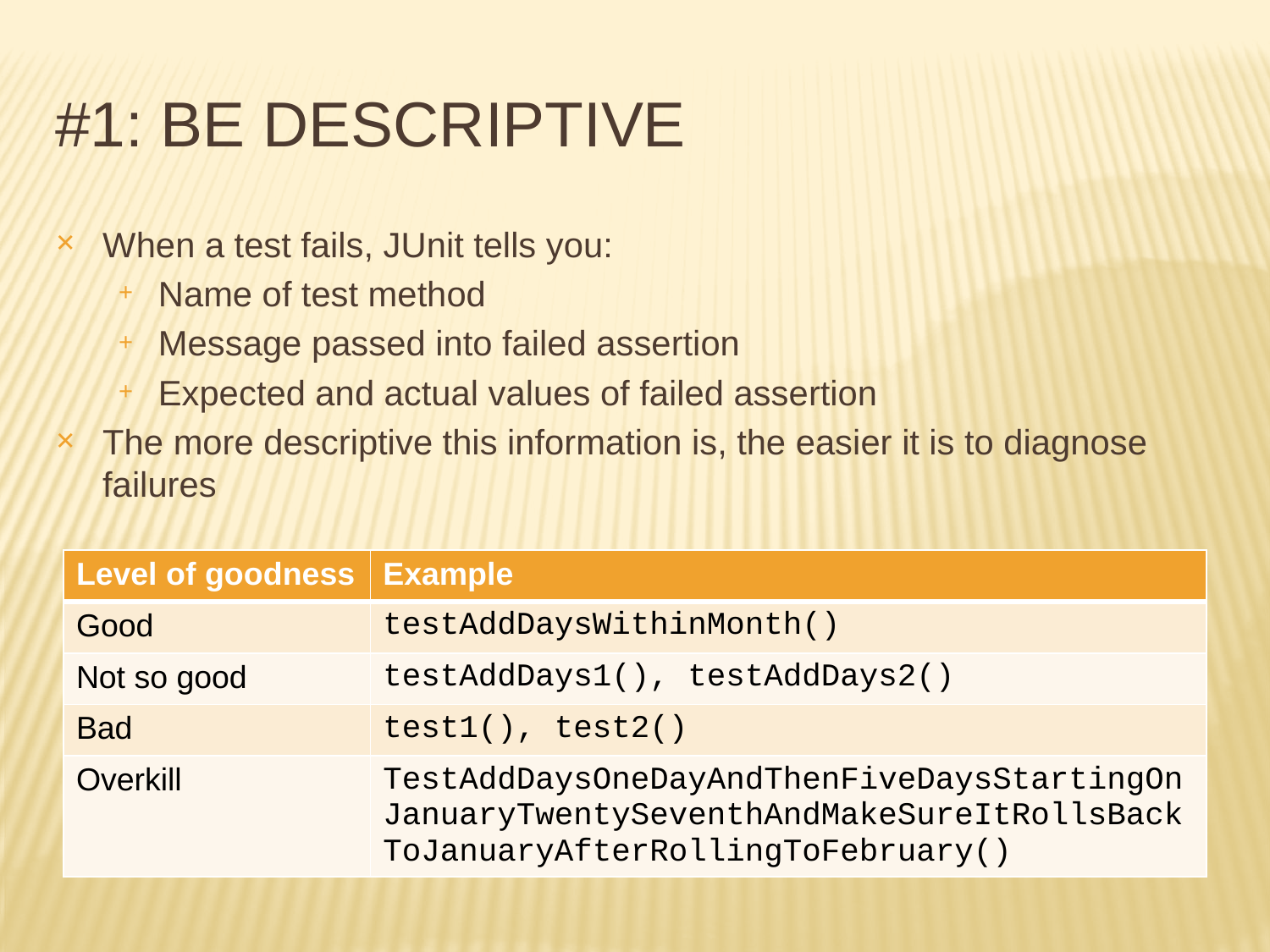

# #1: BE DESCRIPTIVE
When a test fails, JUnit tells you:
Name of test method
Message passed into failed assertion
Expected and actual values of failed assertion
The more descriptive this information is, the easier it is to diagnose failures
| Level of goodness | Example |
| --- | --- |
| Good | testAddDaysWithinMonth() |
| Not so good | testAddDays1(), testAddDays2() |
| Bad | test1(), test2() |
| Overkill | TestAddDaysOneDayAndThenFiveDaysStartingOnJanuaryTwentySeventhAndMakeSureItRollsBackToJanuaryAfterRollingToFebruary() |